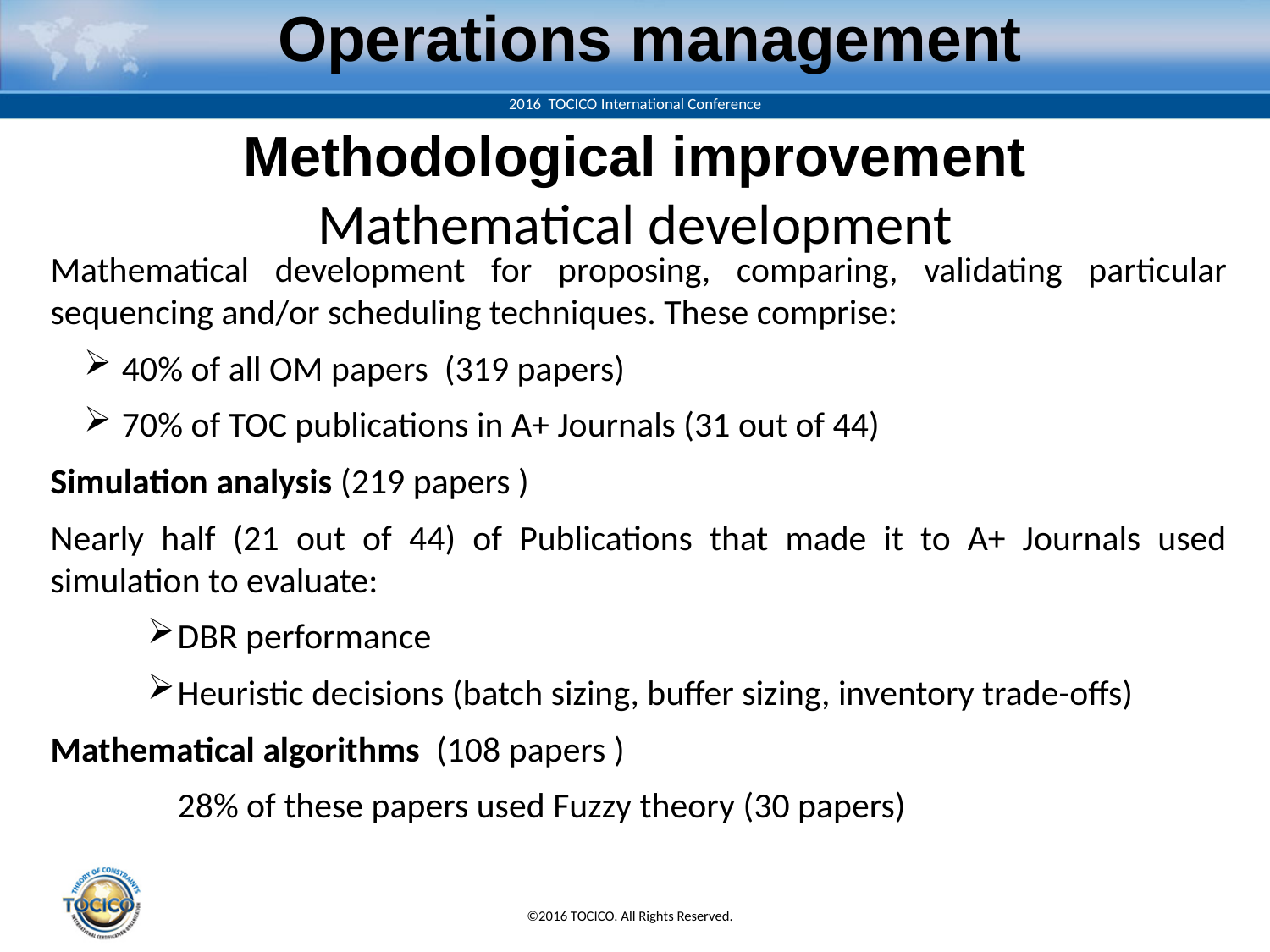

Operations management
Methodological improvement
Mathematical development

Mathematical development for proposing, comparing, validating particular sequencing and/or scheduling techniques. These comprise:
 40% of all OM papers  (319 papers)
 70% of TOC publications in A+ Journals (31 out of 44)
Simulation analysis (219 papers )
Nearly half (21 out of 44) of Publications that made it to A+ Journals used simulation to evaluate:
DBR performance
Heuristic decisions (batch sizing, buffer sizing, inventory trade-offs)
Mathematical algorithms  (108 papers )
28% of these papers used Fuzzy theory (30 papers)